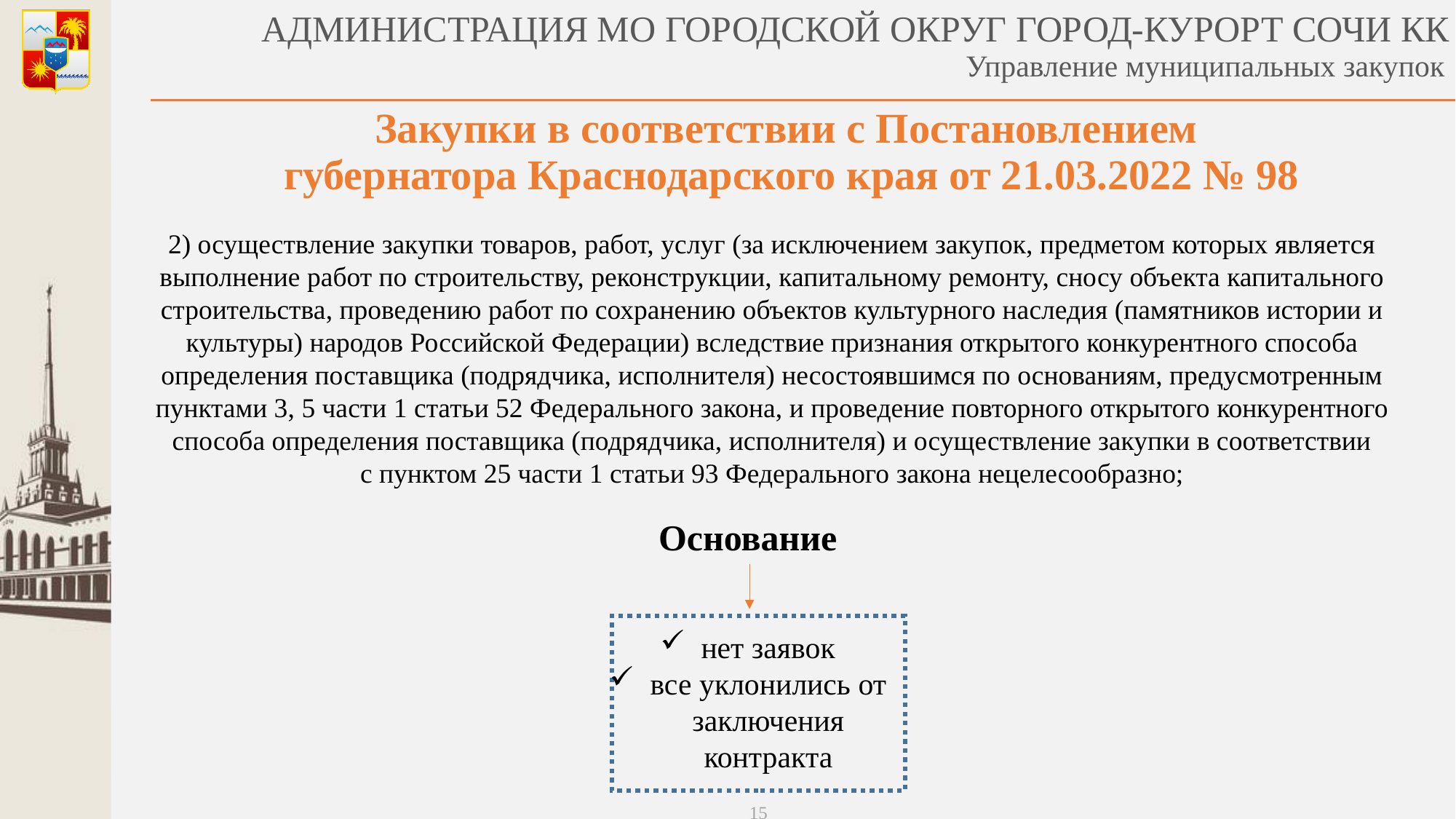

Закупки в соответствии с Постановлением
губернатора Краснодарского края от 21.03.2022 № 98
2) осуществление закупки товаров, работ, услуг (за исключением закупок, предметом которых является выполнение работ по строительству, реконструкции, капитальному ремонту, сносу объекта капитального
строительства, проведению работ по сохранению объектов культурного наследия (памятников истории и культуры) народов Российской Федерации) вследствие признания открытого конкурентного способа определения поставщика (подрядчика, исполнителя) несостоявшимся по основаниям, предусмотренным пунктами 3, 5 части 1 статьи 52 Федерального закона, и проведение повторного открытого конкурентного способа определения поставщика (подрядчика, исполнителя) и осуществление закупки в соответствии
с пунктом 25 части 1 статьи 93 Федерального закона нецелесообразно;
Основание

нет заявок
все уклонились от заключения контракта
15